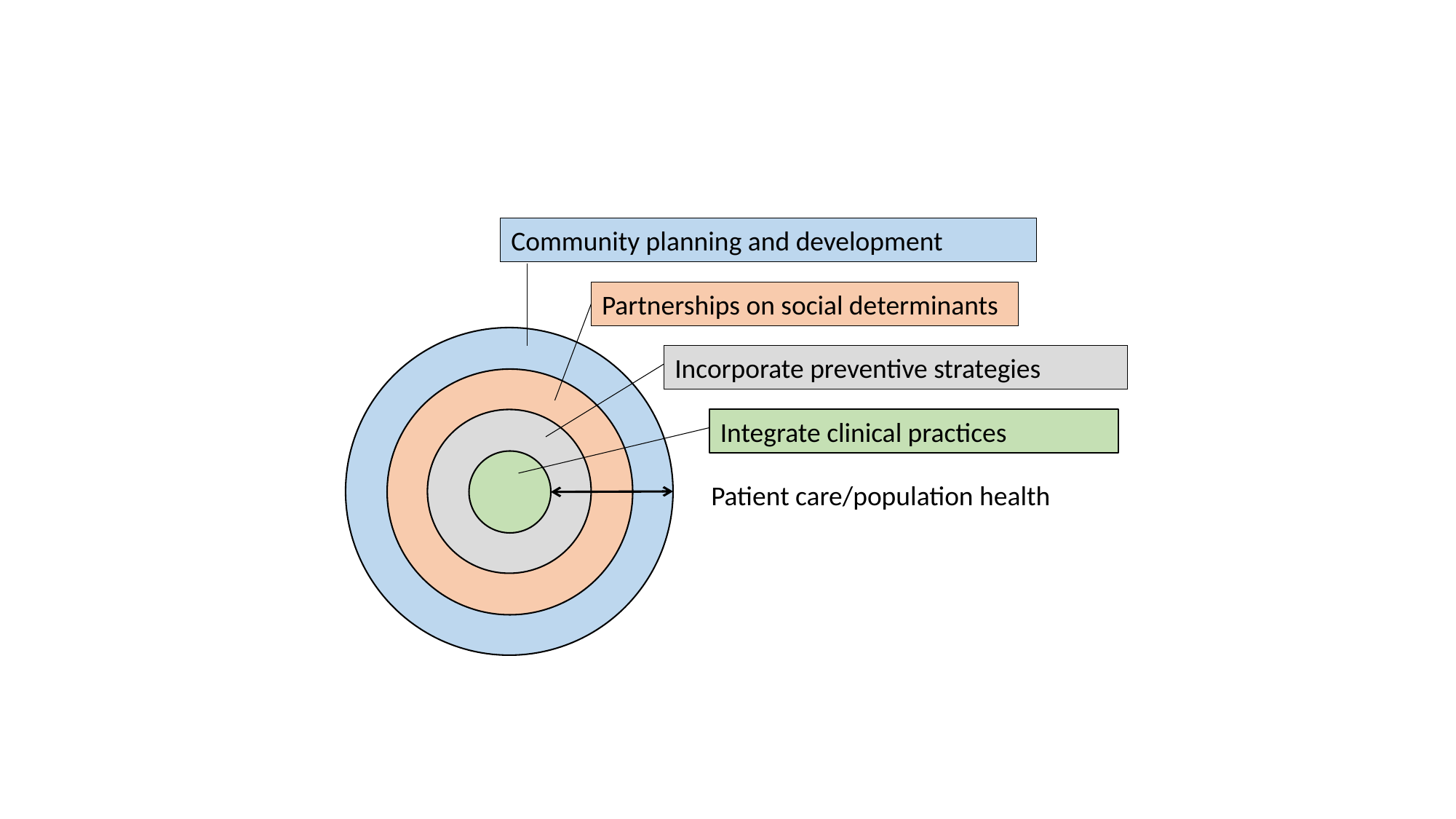

Community planning and development
Partnerships on social determinants

Incorporate preventive strategies

Integrate clinical practices

Patient care/population health